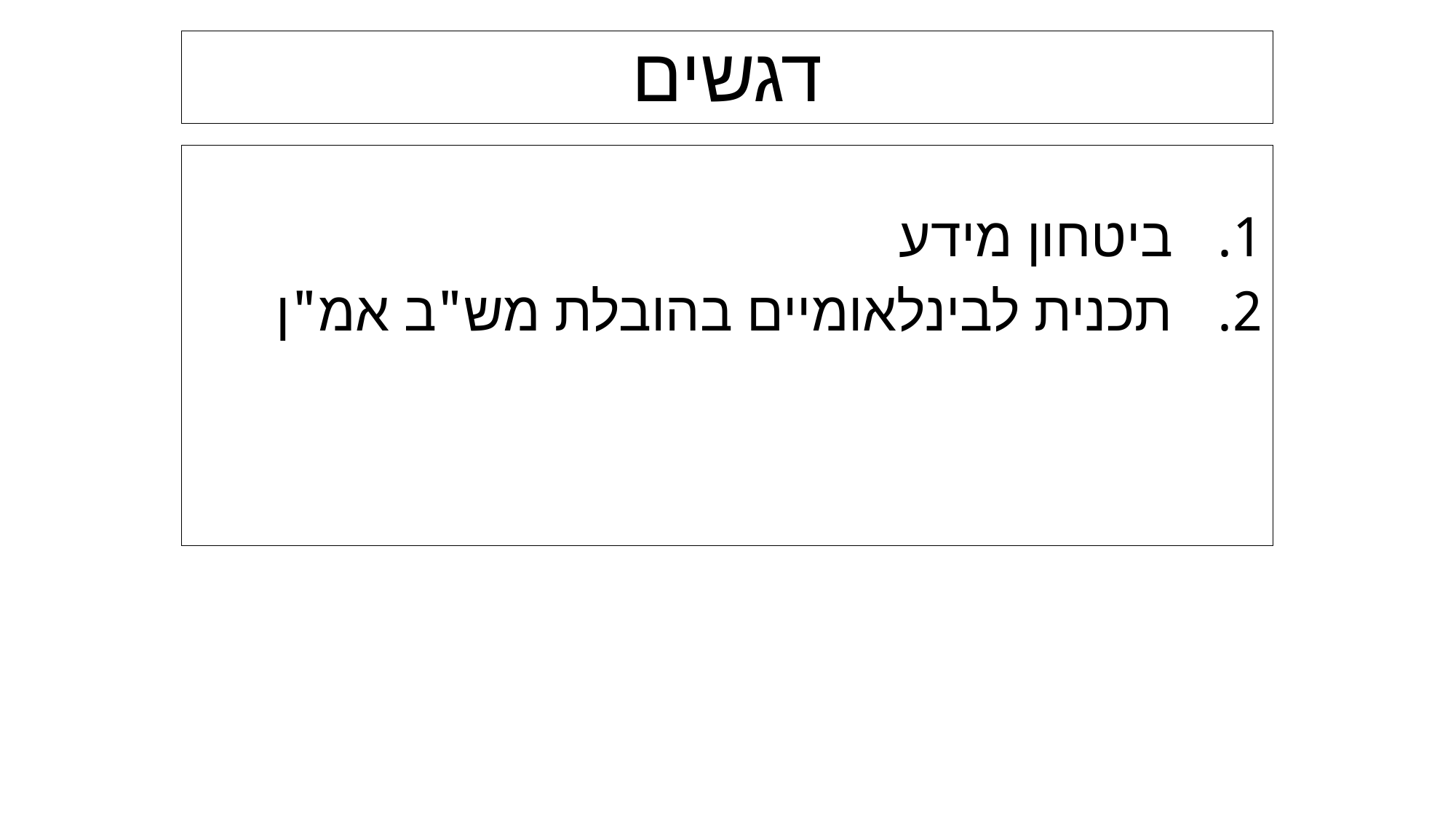

# דגשים

ביטחון מידע
תכנית לבינלאומיים בהובלת מש"ב אמ"ן